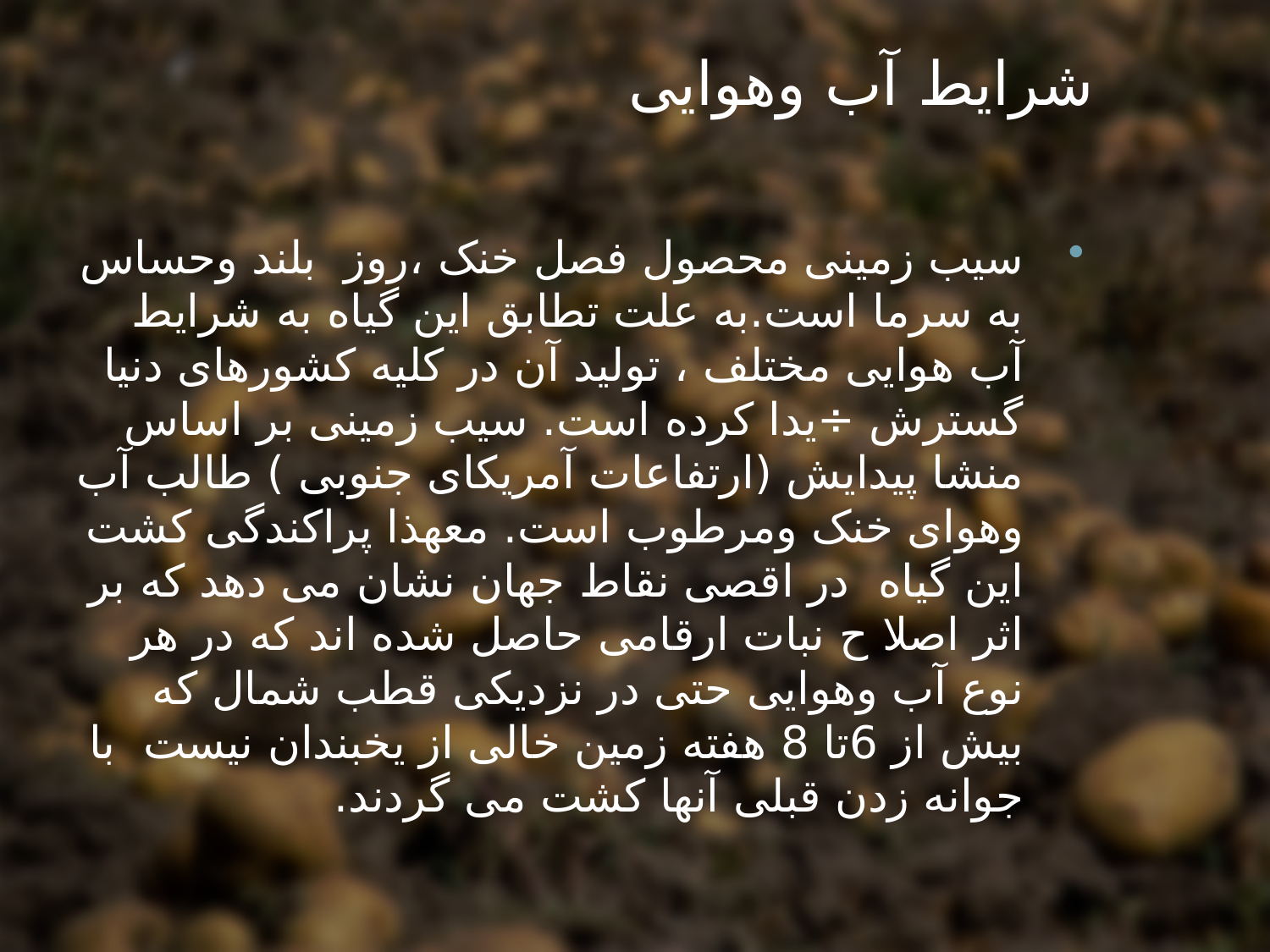

# شرایط آب وهوایی
سیب زمینی محصول فصل خنک ،روز  بلند وحساس به سرما است.به علت تطابق این گیاه به شرایط آب هوایی مختلف ، تولید آن در کلیه کشورهای دنیا گسترش ÷یدا کرده است. سیب زمینی بر اساس منشا پیدایش (ارتفاعات آمریکای جنوبی ) طالب آب وهوای خنک ومرطوب است. معهذا پراکندگی کشت این گیاه  در اقصی نقاط جهان نشان می دهد که بر اثر اصلا ح نبات ارقامی حاصل شده اند که در هر نوع آب وهوایی حتی در نزدیکی قطب شمال که بیش از 6تا 8 هفته زمین خالی از یخبندان نیست  با جوانه زدن قبلی آنها کشت می گردند.